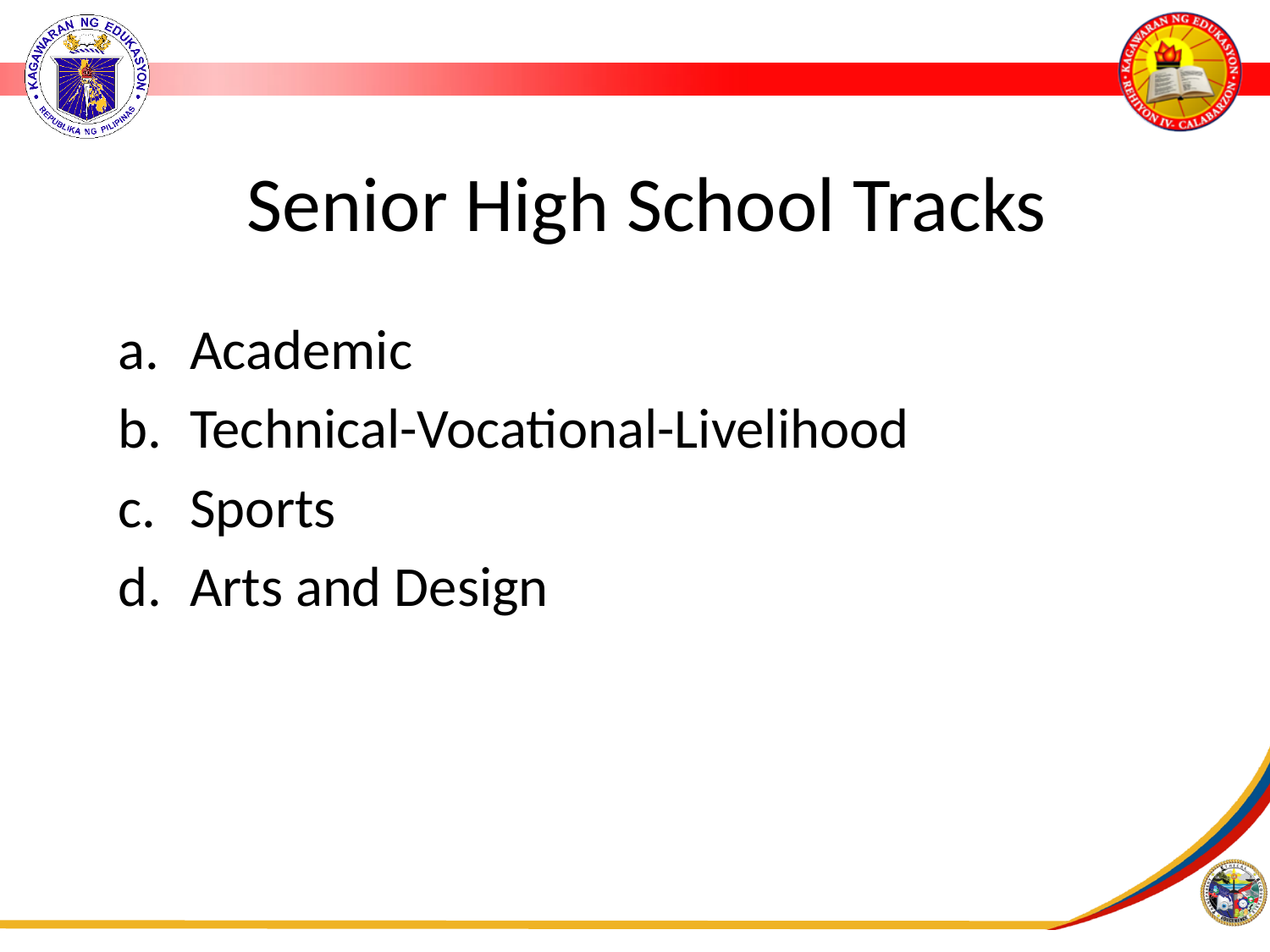

# Senior High School Tracks
Academic
Technical-Vocational-Livelihood
Sports
Arts and Design